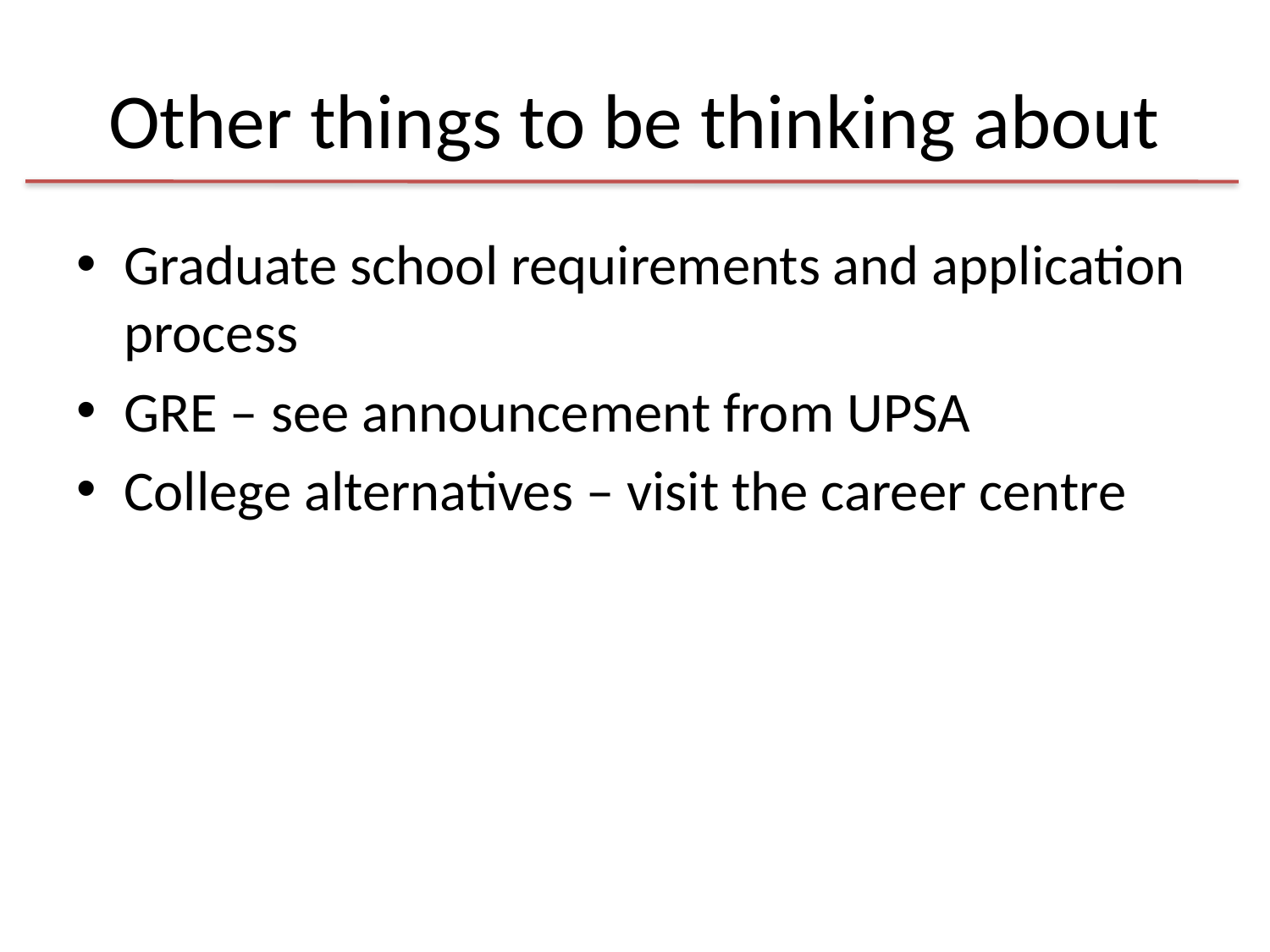

# Other things to be thinking about
Graduate school requirements and application process
GRE – see announcement from UPSA
College alternatives – visit the career centre